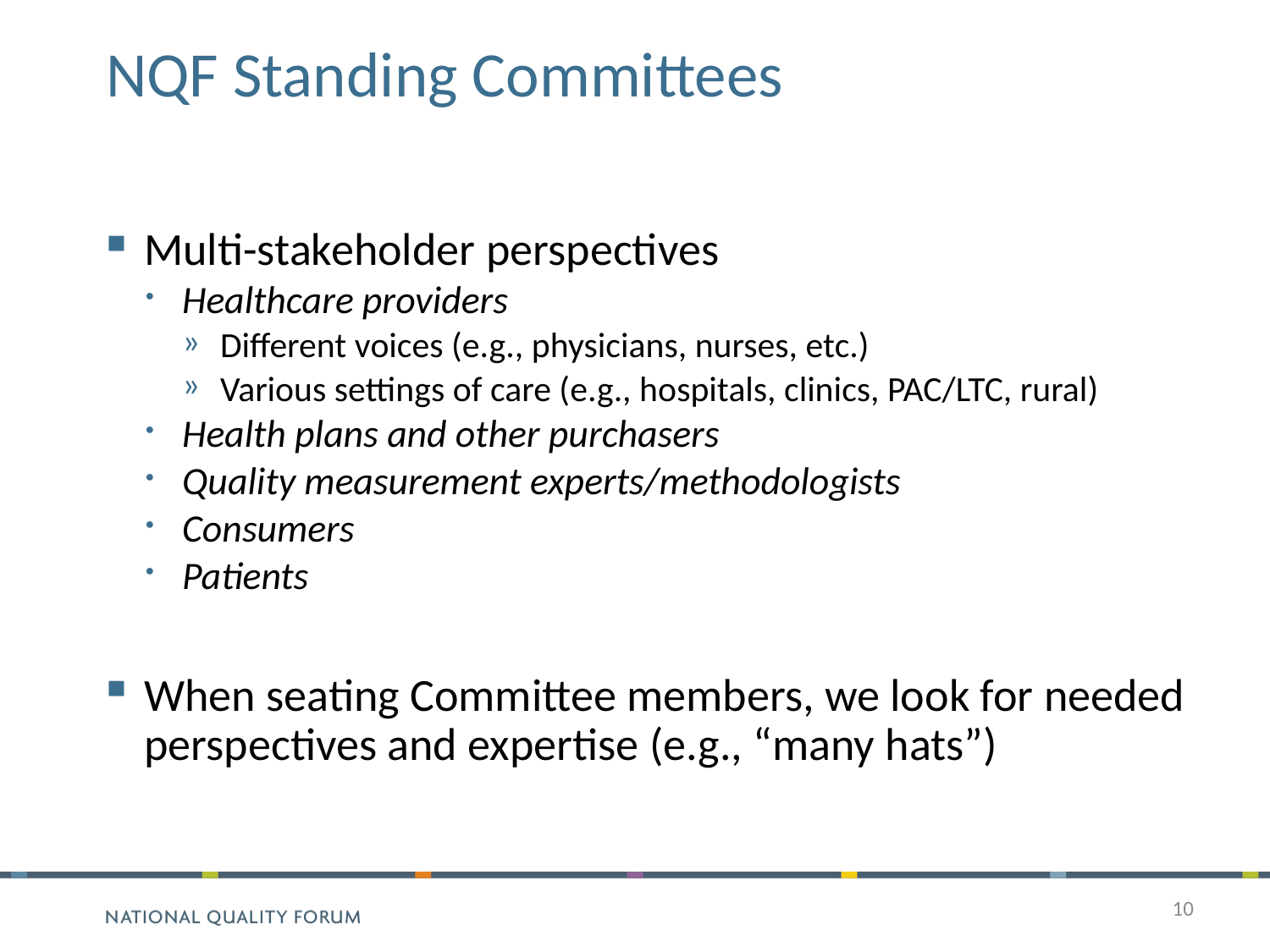

# NQF Standing Committees

Multi-stakeholder perspectives
Healthcare providers
Different voices (e.g., physicians, nurses, etc.)
Various settings of care (e.g., hospitals, clinics, PAC/LTC, rural)
Health plans and other purchasers
Quality measurement experts/methodologists
Consumers
Patients

When seating Committee members, we look for needed perspectives and expertise (e.g., “many hats”)
10